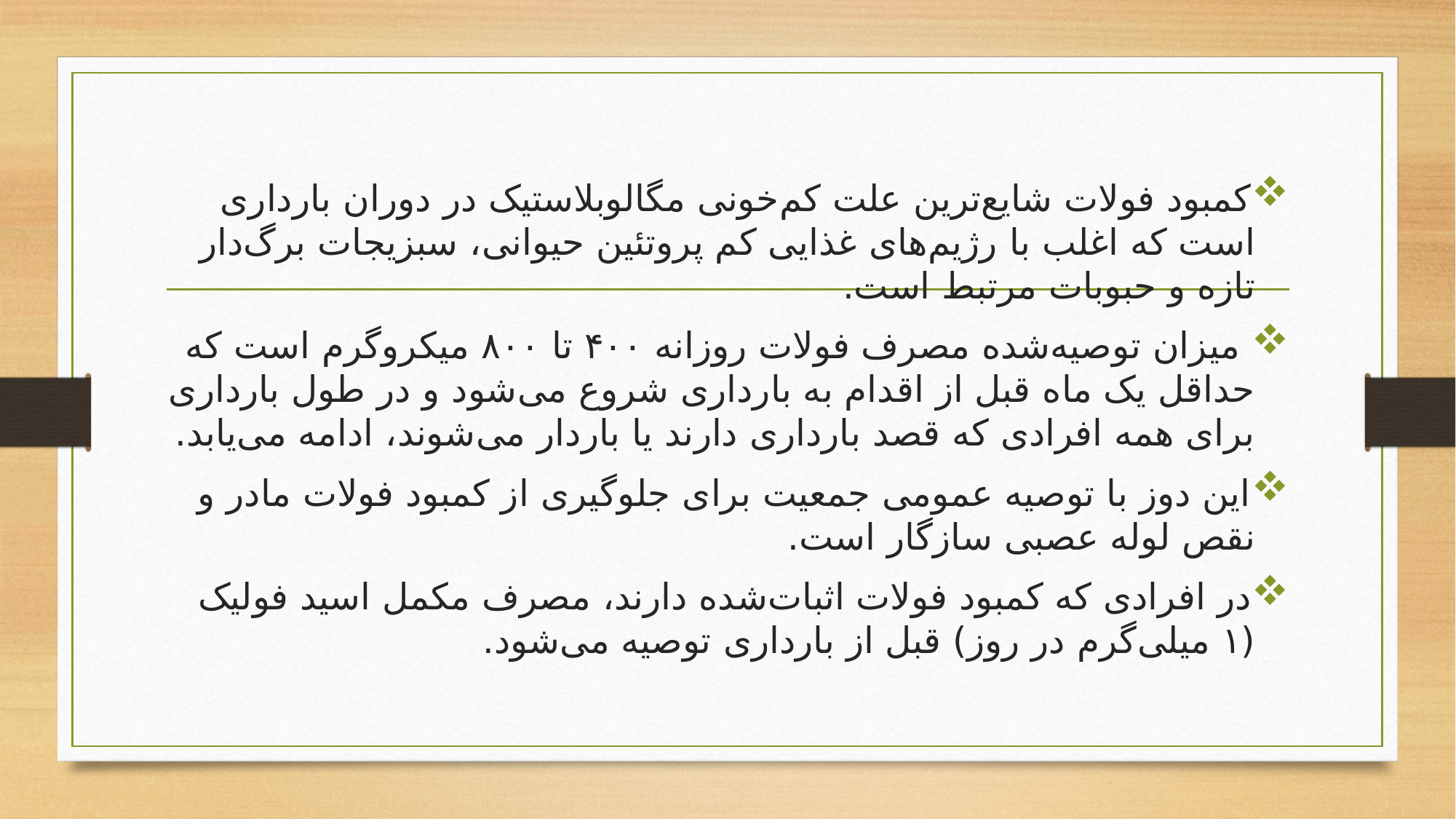

#
کمبود فولات شایع‌ترین علت کم‌خونی مگالوبلاستیک در دوران بارداری است که اغلب با رژیم‌های غذایی کم پروتئین حیوانی، سبزیجات برگ‌دار تازه و حبوبات مرتبط است.
 میزان توصیه‌شده مصرف فولات روزانه ۴۰۰ تا ۸۰۰ میکروگرم است که حداقل یک ماه قبل از اقدام به بارداری شروع می‌شود و در طول بارداری برای همه افرادی که قصد بارداری دارند یا باردار می‌شوند، ادامه می‌یابد.
این دوز با توصیه عمومی جمعیت برای جلوگیری از کمبود فولات مادر و نقص لوله عصبی سازگار است.
در افرادی که کمبود فولات اثبات‌شده دارند، مصرف مکمل اسید فولیک (۱ میلی‌گرم در روز) قبل از بارداری توصیه می‌شود.